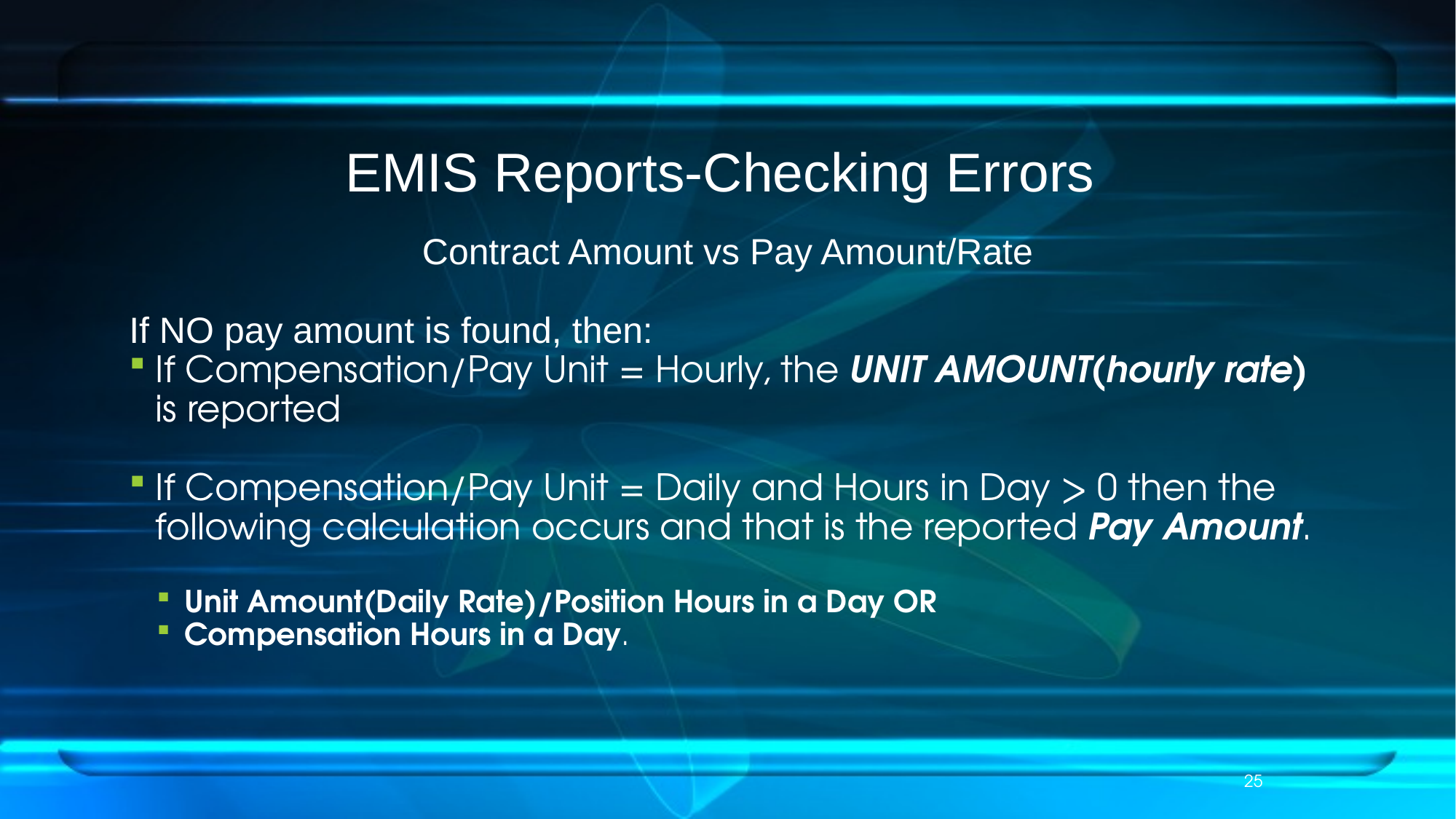

# EMIS Reports-Checking Errors
Contract Amount vs Pay Amount/Rate

If NO pay amount is found, then:
If Compensation/Pay Unit = Hourly, the UNIT AMOUNT(hourly rate) is reported

If Compensation/Pay Unit = Daily and Hours in Day > 0 then the following calculation occurs and that is the reported Pay Amount.

Unit Amount(Daily Rate)/Position Hours in a Day OR
Compensation Hours in a Day.

25